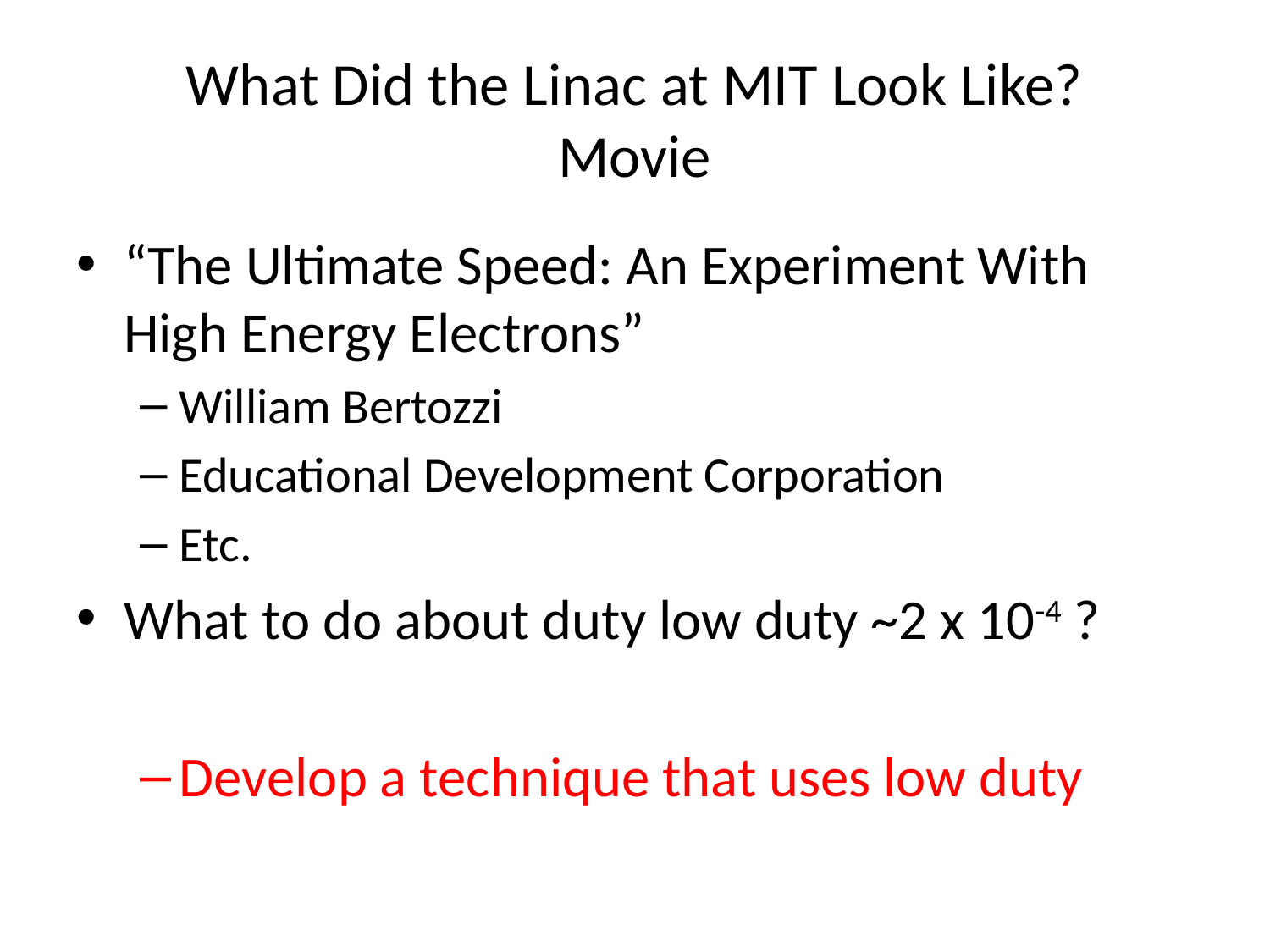

# What Did the Linac at MIT Look Like? Movie
“The Ultimate Speed: An Experiment With High Energy Electrons”
William Bertozzi
Educational Development Corporation
Etc.
What to do about duty low duty ~2 x 10-4 ?

Develop a technique that uses low duty